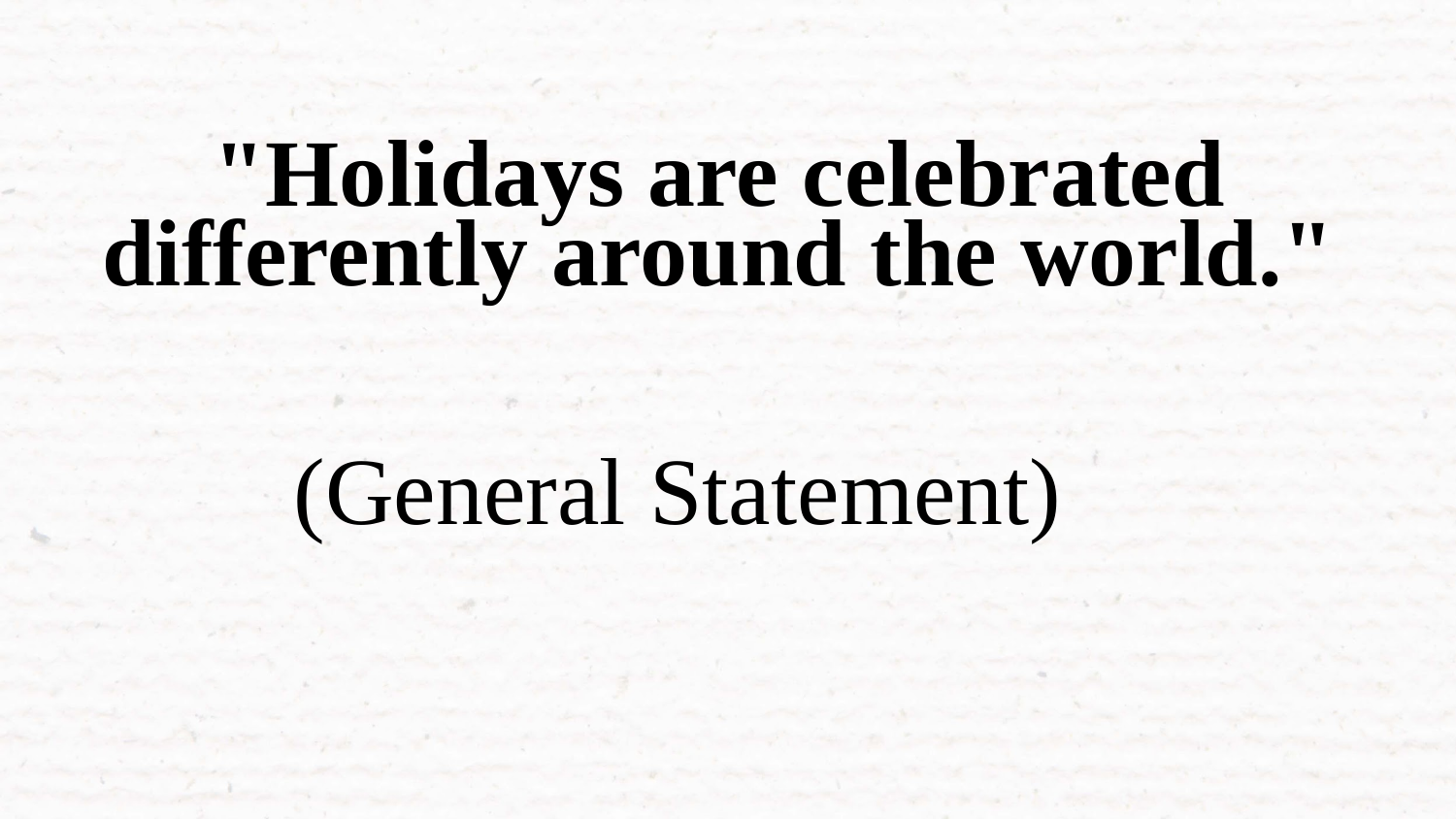

# "Holidays are celebrated differently around the world."
(General Statement)